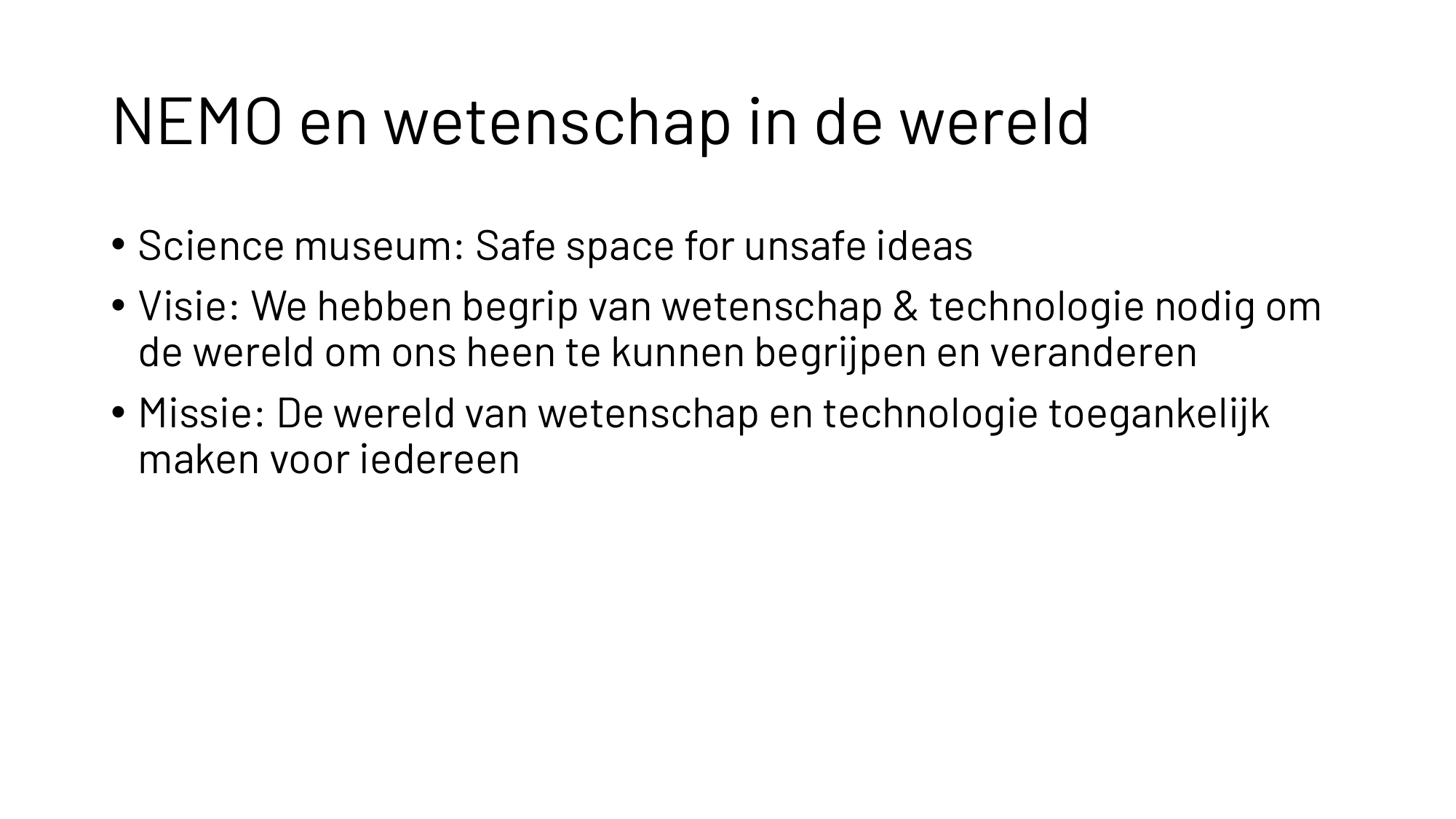

# NEMO en wetenschap in de wereld
Science museum: Safe space for unsafe ideas
Visie: We hebben begrip van wetenschap & technologie nodig om de wereld om ons heen te kunnen begrijpen en veranderen
Missie: De wereld van wetenschap en technologie toegankelijk maken voor iedereen